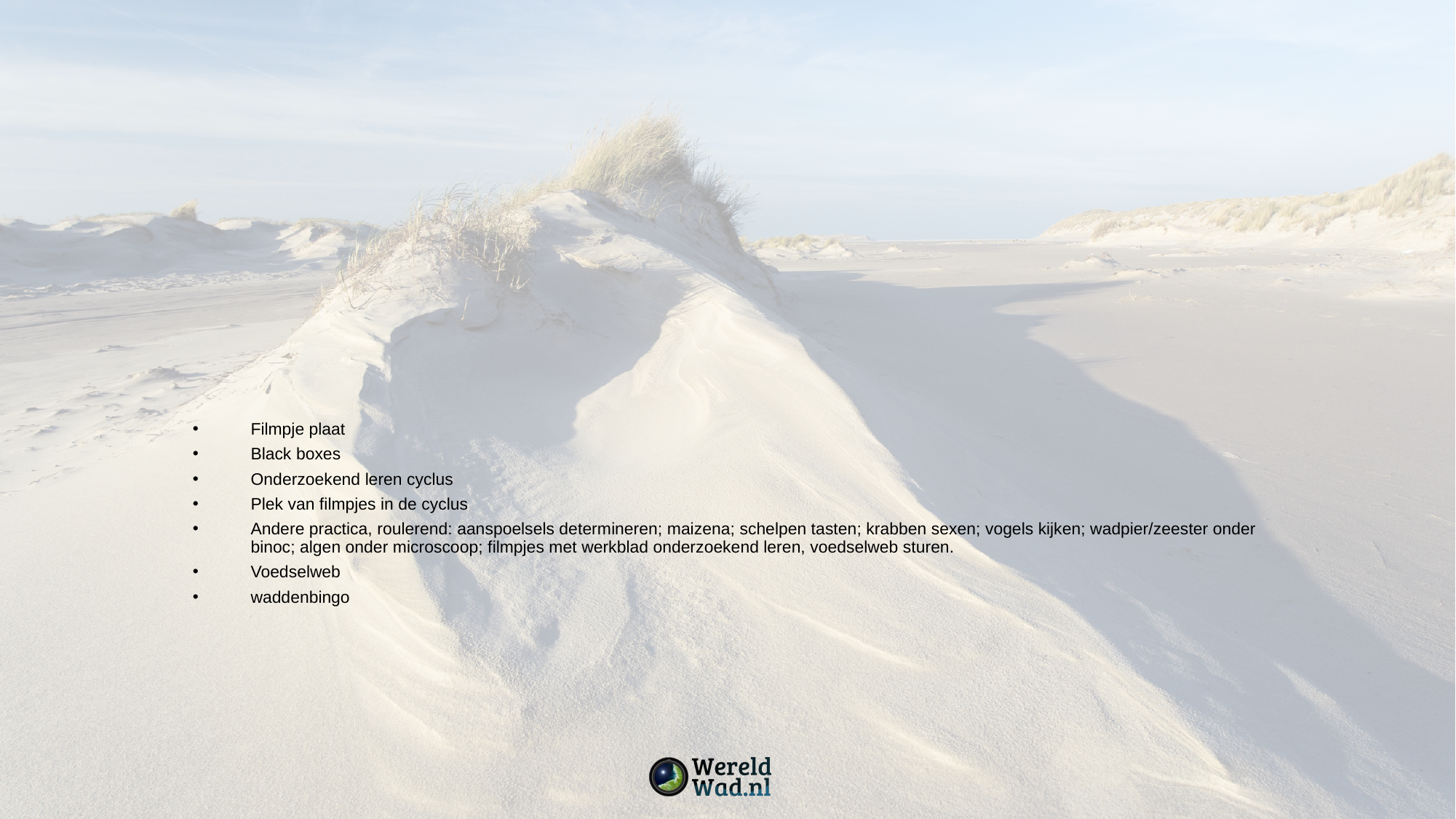

#
Filmpje plaat
Black boxes
Onderzoekend leren cyclus
Plek van filmpjes in de cyclus
Andere practica, roulerend: aanspoelsels determineren; maizena; schelpen tasten; krabben sexen; vogels kijken; wadpier/zeester onder binoc; algen onder microscoop; filmpjes met werkblad onderzoekend leren, voedselweb sturen.
Voedselweb
waddenbingo